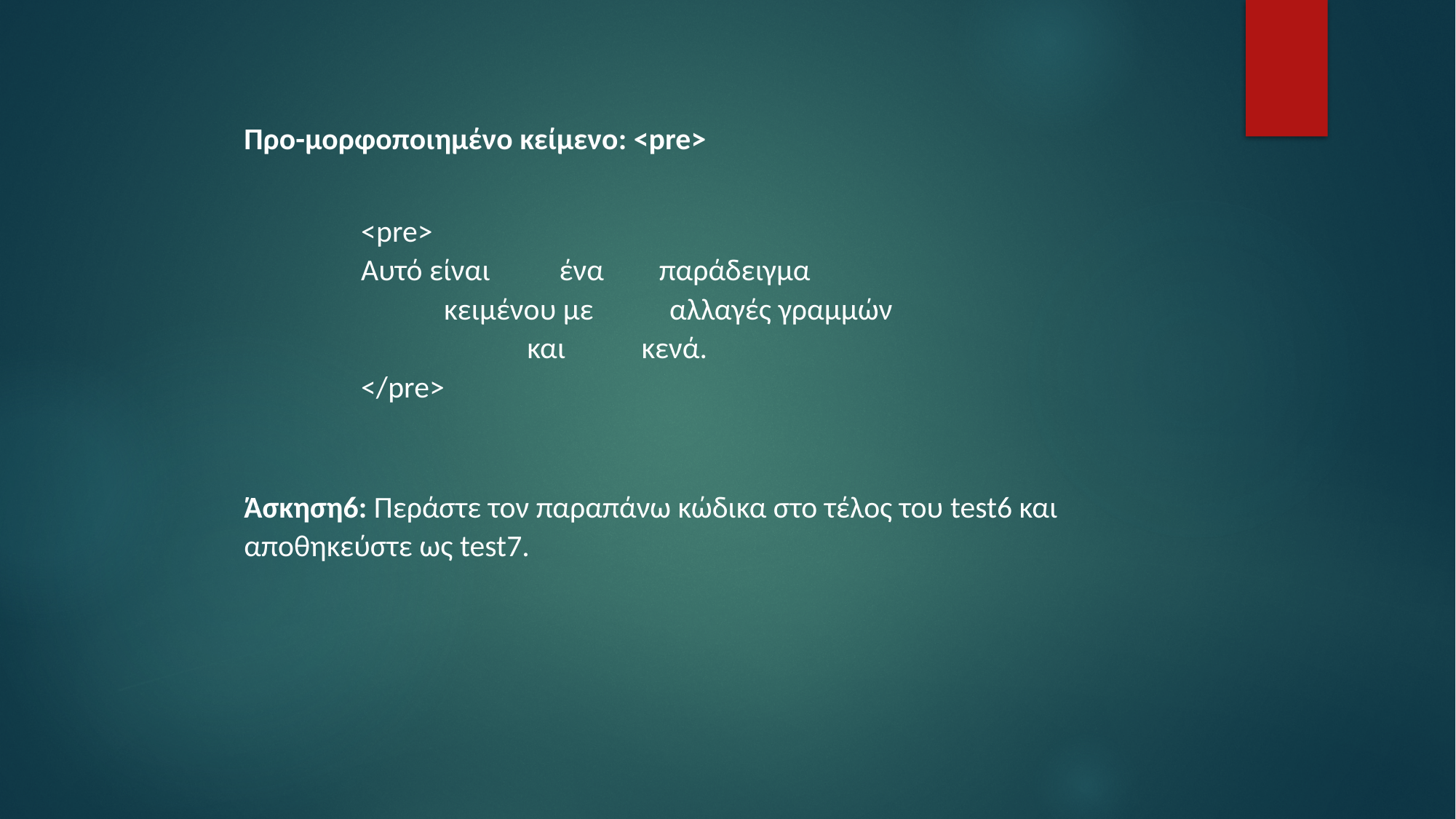

Προ-μορφοποιημένο κείμενο: <pre>
<pre>
Αυτό είναι          ένα        παράδειγμα
            κειμένου με           αλλαγές γραμμών
                        και           κενά.
</pre>
Άσκηση6: Περάστε τον παραπάνω κώδικα στο τέλος του test6 και αποθηκεύστε ως test7.